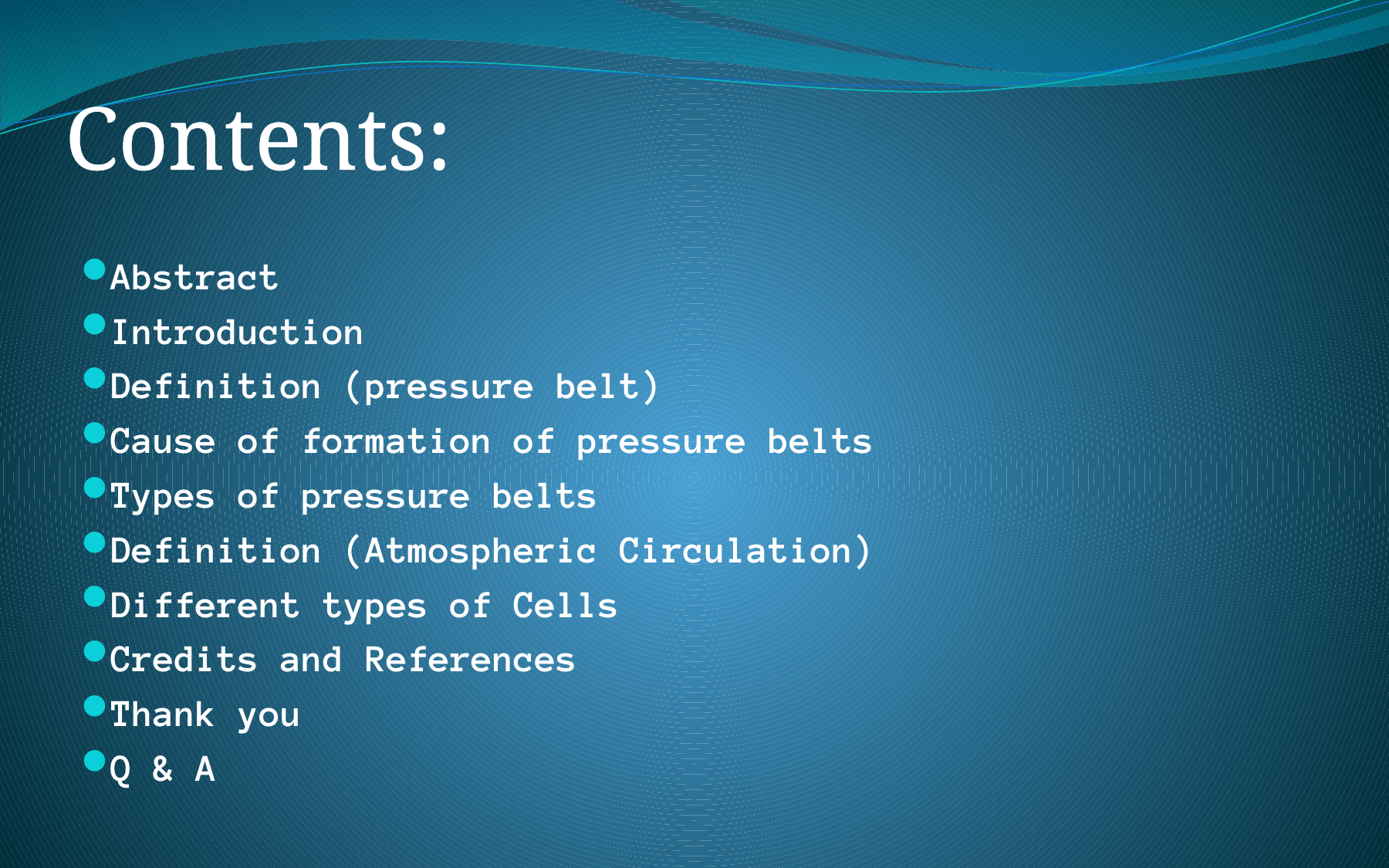

Contents:
Abstract
Introduction
Definition (pressure belt)
Cause of formation of pressure belts
Types of pressure belts
Definition (Atmospheric Circulation)
Different types of Cells
Credits and References
Thank you
Q & A